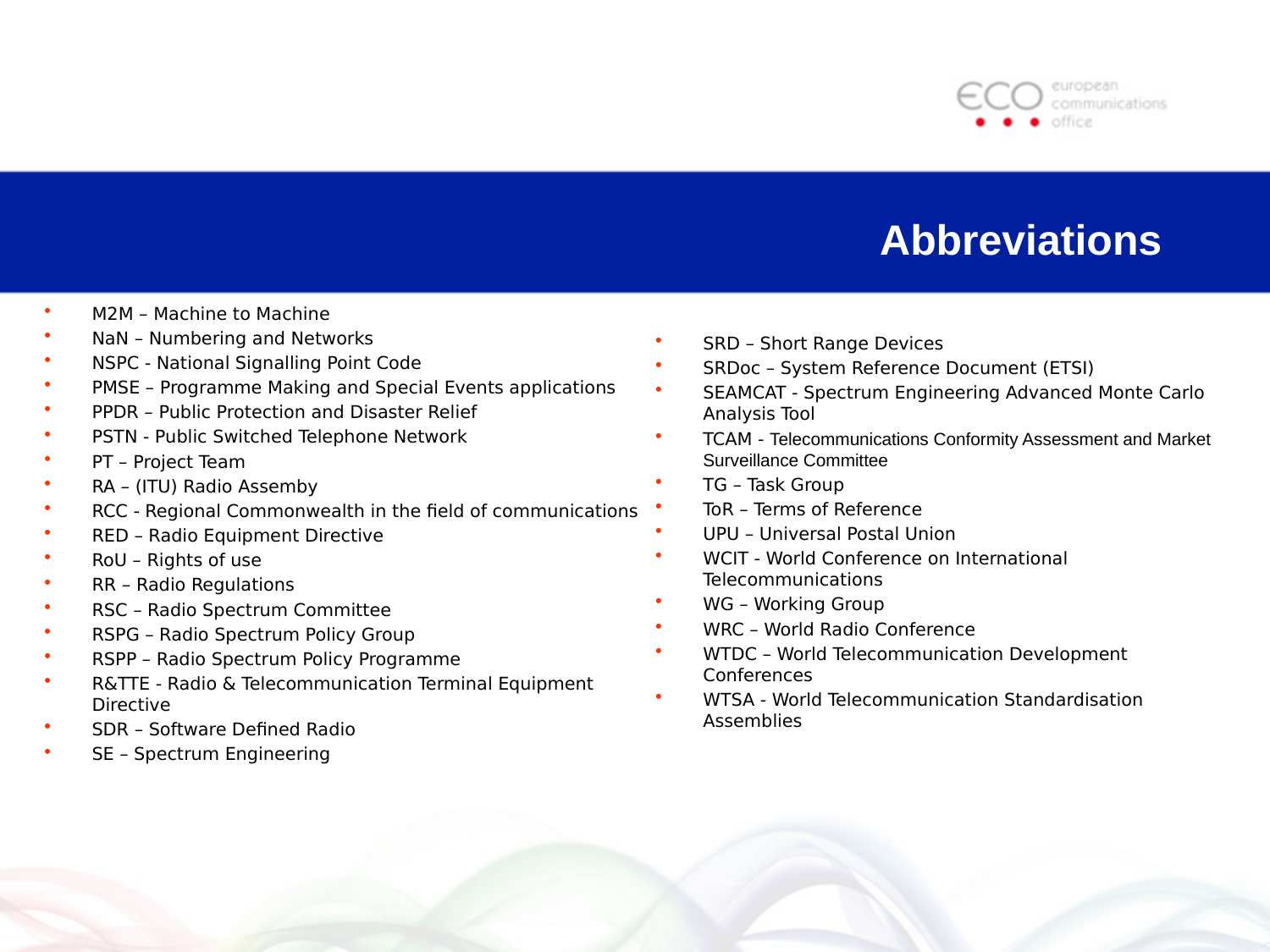

# Abbreviations
M2M – Machine to Machine
NaN – Numbering and Networks
NSPC - National Signalling Point Code
PMSE – Programme Making and Special Events applications
PPDR – Public Protection and Disaster Relief
PSTN - Public Switched Telephone Network
PT – Project Team
RA – (ITU) Radio Assemby
RCC - Regional Commonwealth in the field of communications
RED – Radio Equipment Directive
RoU – Rights of use
RR – Radio Regulations
RSC – Radio Spectrum Committee
RSPG – Radio Spectrum Policy Group
RSPP – Radio Spectrum Policy Programme
R&TTE - Radio & Telecommunication Terminal Equipment Directive
SDR – Software Defined Radio
SE – Spectrum Engineering

SRD – Short Range Devices
SRDoc – System Reference Document (ETSI)
SEAMCAT - Spectrum Engineering Advanced Monte Carlo Analysis Tool
TCAM - Telecommunications Conformity Assessment and Market Surveillance Committee
TG – Task Group
ToR – Terms of Reference
UPU – Universal Postal Union
WCIT - World Conference on International Telecommunications
WG – Working Group
WRC – World Radio Conference
WTDC – World Telecommunication Development Conferences
WTSA - World Telecommunication Standardisation Assemblies